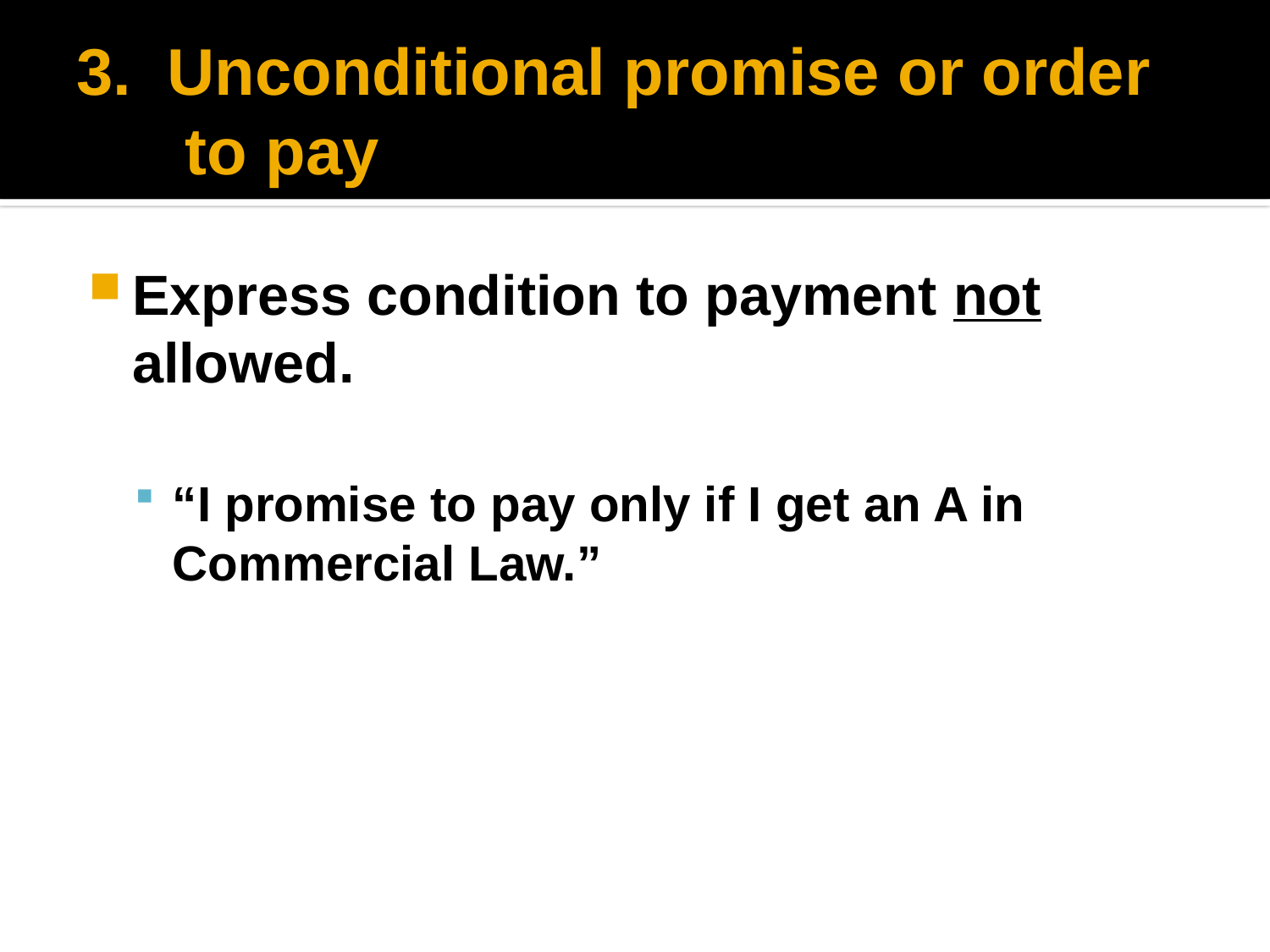

# 3.  Unconditional promise or order to pay
Express condition to payment not allowed.

“I promise to pay only if I get an A in Commercial Law.”